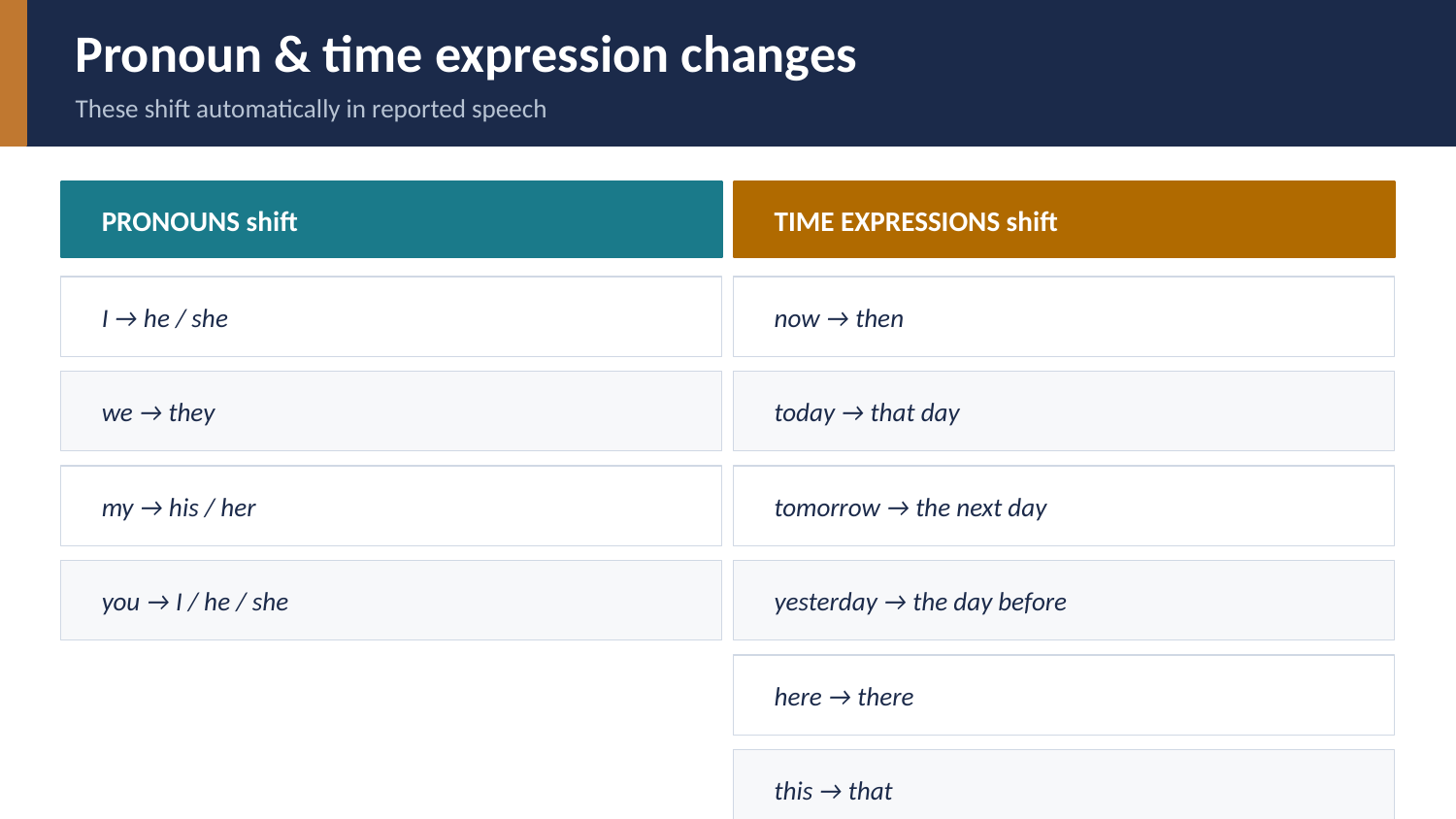

Pronoun & time expression changes
These shift automatically in reported speech

PRONOUNS shift

TIME EXPRESSIONS shift

I → he / she

now → then

we → they

today → that day

my → his / her

tomorrow → the next day

you → I / he / she

yesterday → the day before

here → there

this → that